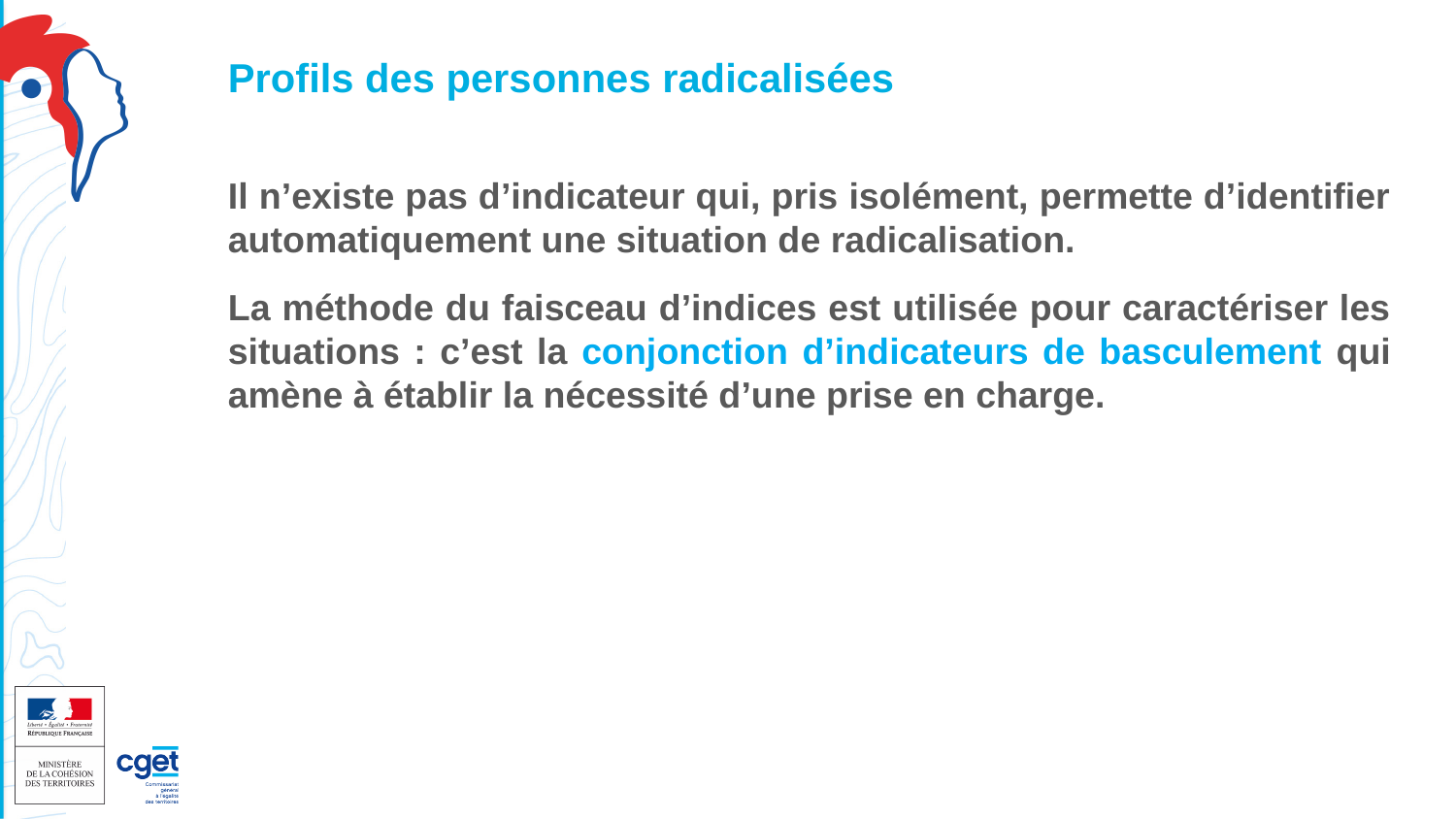

# Profils des personnes radicalisées
Il n’existe pas d’indicateur qui, pris isolément, permette d’identifier automatiquement une situation de radicalisation.
La méthode du faisceau d’indices est utilisée pour caractériser les situations : c’est la conjonction d’indicateurs de basculement qui amène à établir la nécessité d’une prise en charge.